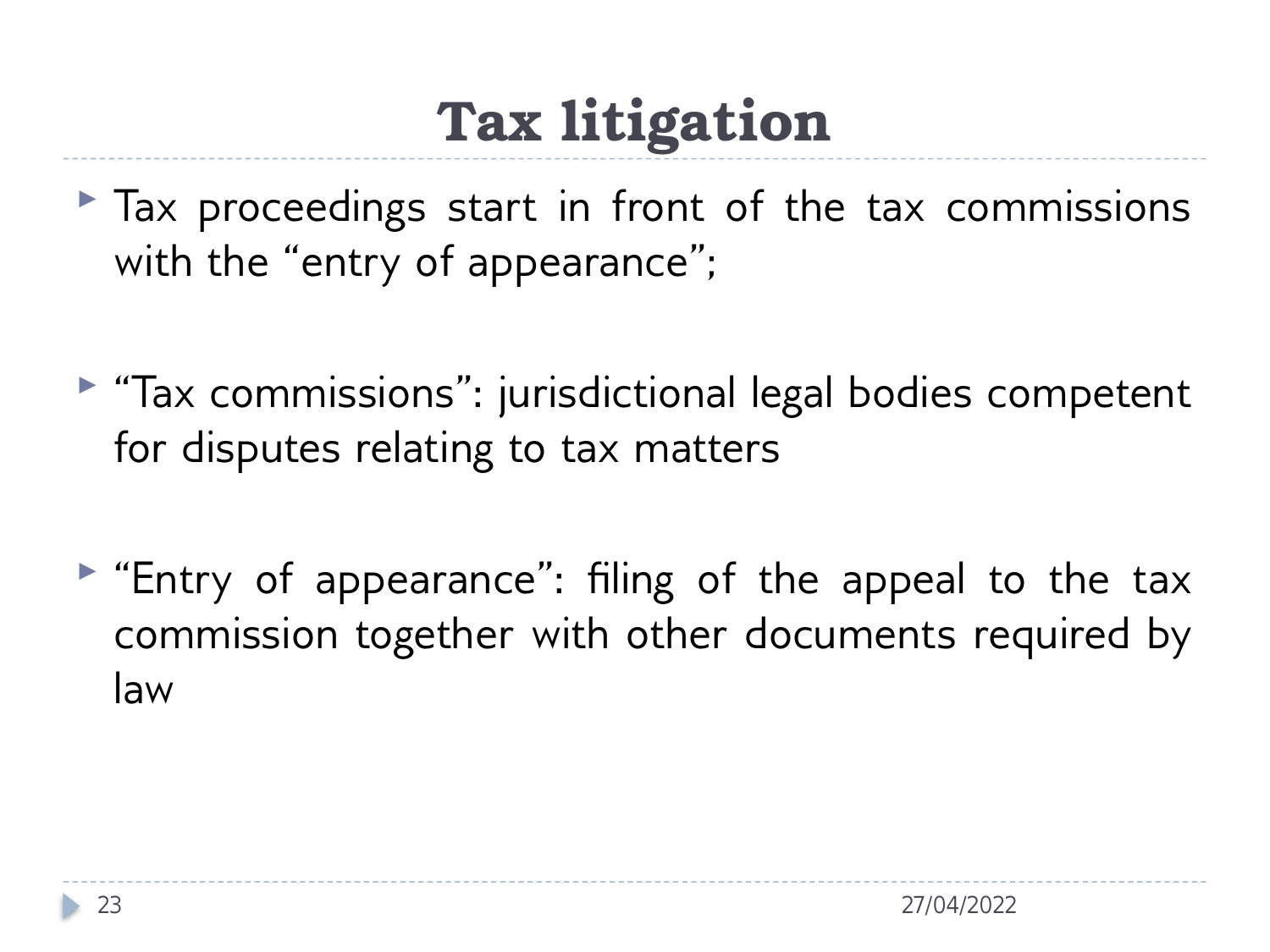

# Tax litigation
Tax proceedings start in front of the tax commissions with the “entry of appearance”;

“Tax commissions”: jurisdictional legal bodies competent for disputes relating to tax matters

“Entry of appearance”: filing of the appeal to the tax commission together with other documents required by law

23
27/04/2022